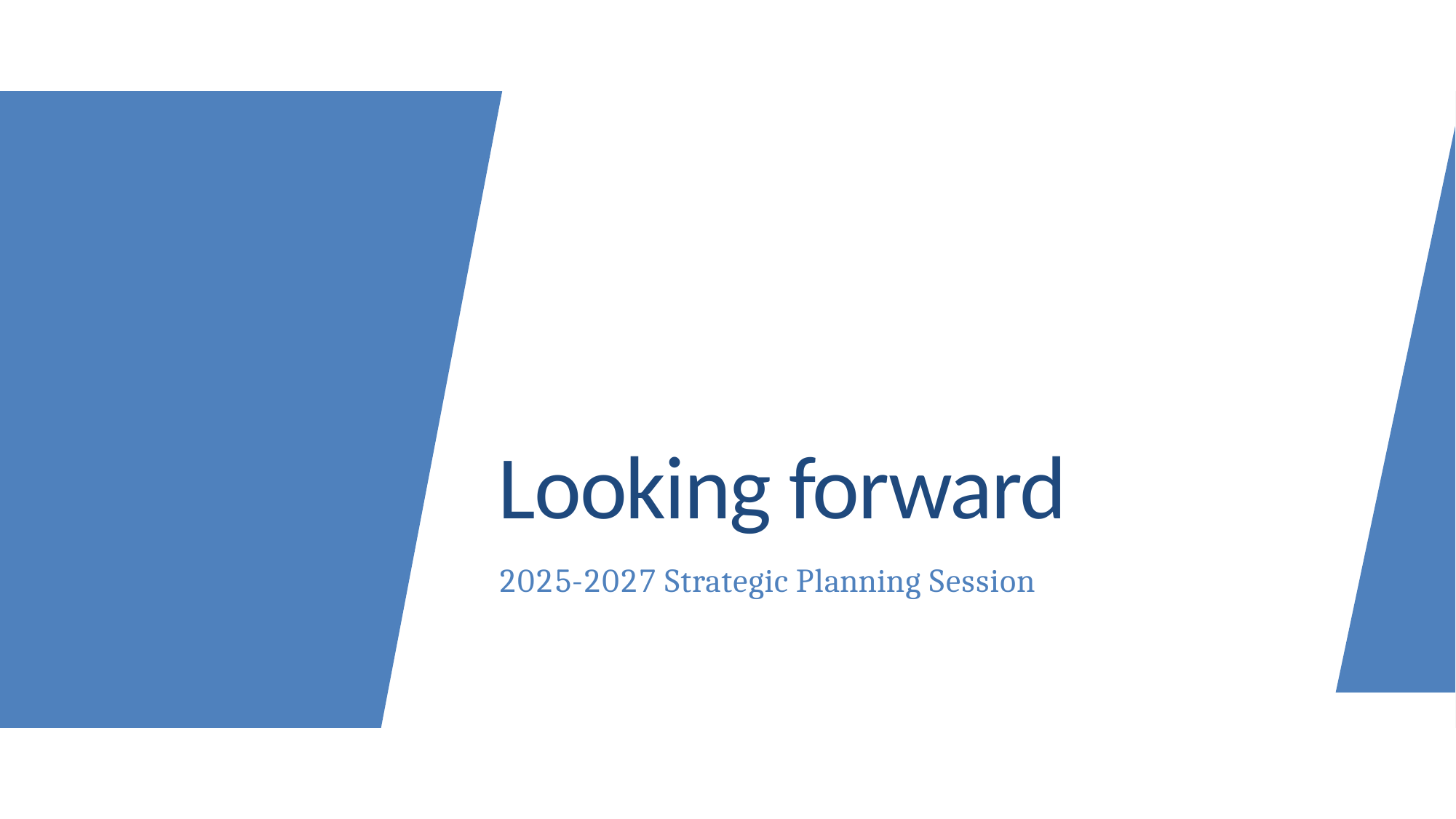

# Looking forward
2025-2027 Strategic Planning Session